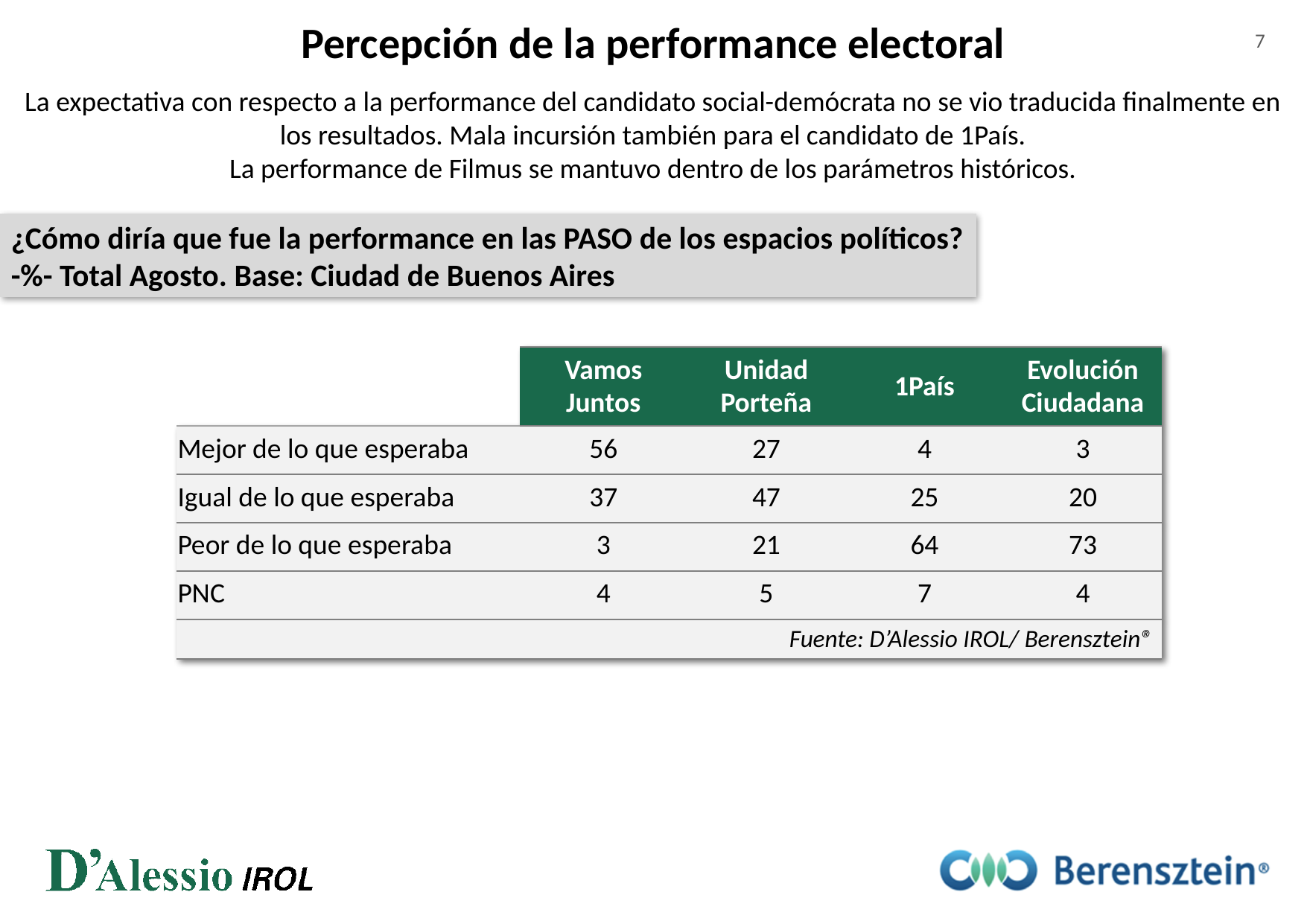

Percepción de la performance electoral
7
La expectativa con respecto a la performance del candidato social-demócrata no se vio traducida finalmente en los resultados. Mala incursión también para el candidato de 1País.
La performance de Filmus se mantuvo dentro de los parámetros históricos.
¿Cómo diría que fue la performance en las PASO de los espacios políticos?
-%- Total Agosto. Base: Ciudad de Buenos Aires
|  | Vamos Juntos | Unidad Porteña | 1País | Evolución Ciudadana |
| --- | --- | --- | --- | --- |
| Mejor de lo que esperaba | 56 | 27 | 4 | 3 |
| Igual de lo que esperaba | 37 | 47 | 25 | 20 |
| Peor de lo que esperaba | 3 | 21 | 64 | 73 |
| PNC | 4 | 5 | 7 | 4 |
| Fuente: D’Alessio IROL/ Berensztein® |  |  |  |  |